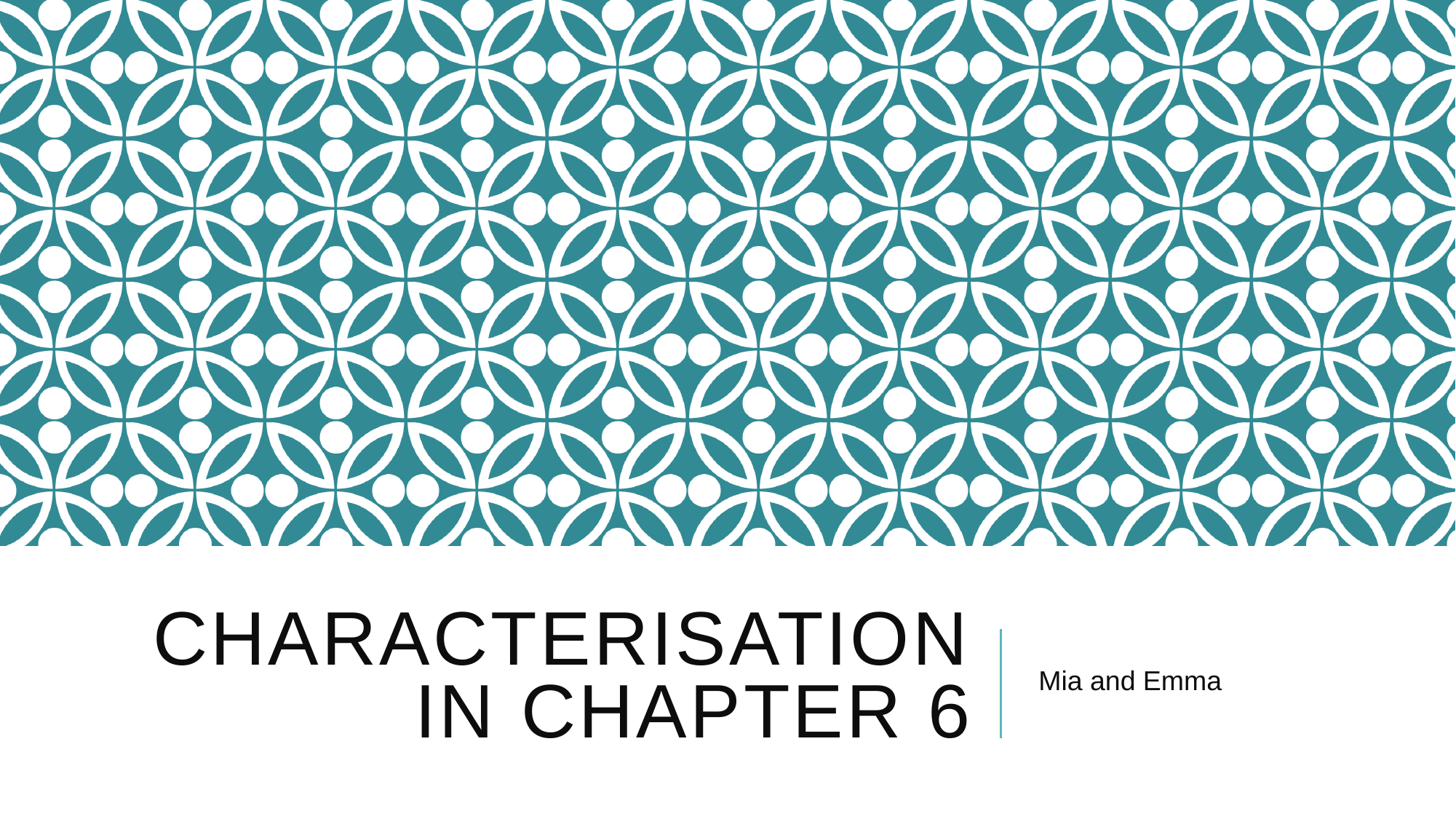

# Characterisation in chapter 6
Mia and Emma